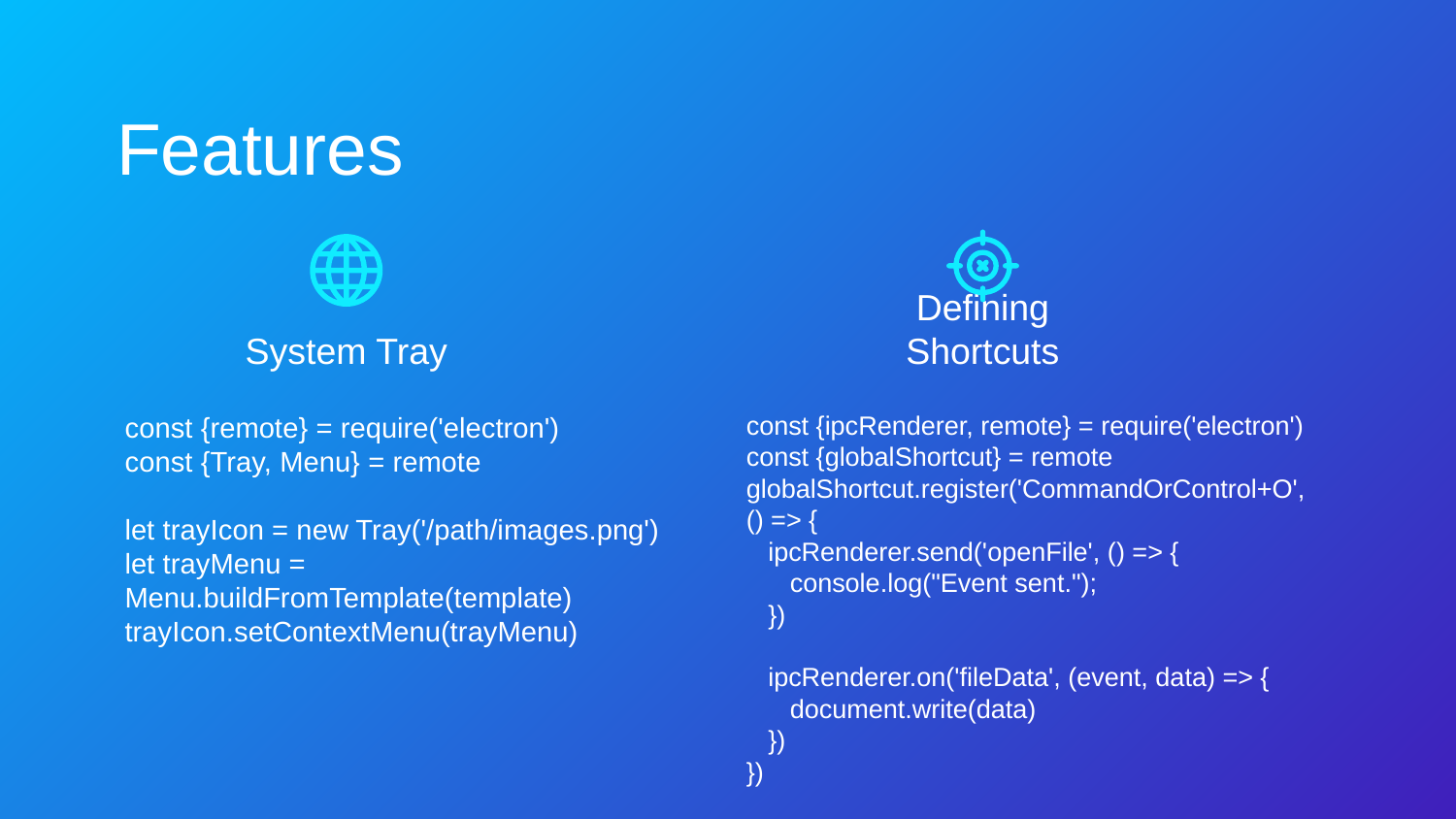

# Features

System Tray
Defining Shortcuts

const {remote} = require('electron')
const {Tray, Menu} = remote

let trayIcon = new Tray('/path/images.png')
let trayMenu = Menu.buildFromTemplate(template)
trayIcon.setContextMenu(trayMenu)

const {ipcRenderer, remote} = require('electron')
const {globalShortcut} = remote
globalShortcut.register('CommandOrControl+O', () => {
   ipcRenderer.send('openFile', () => {
      console.log("Event sent.");
   })

   ipcRenderer.on('fileData', (event, data) => {
      document.write(data)
   })
})